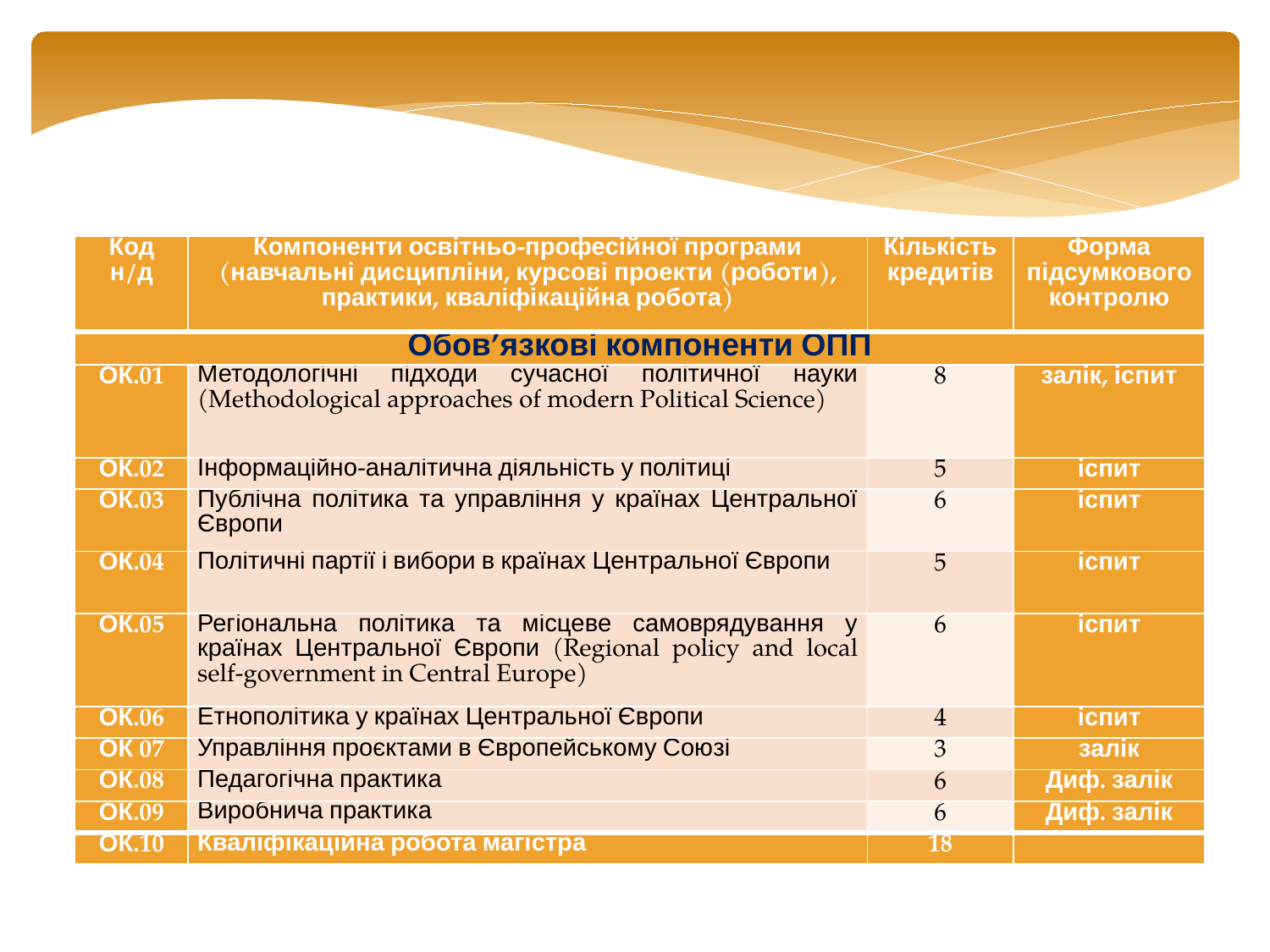

| Код н/д | Компоненти освітньо-професійної програми (навчальні дисципліни, курсові проекти (роботи), практики, кваліфікаційна робота) | Кількість кредитів | Форма підсумкового контролю |
| --- | --- | --- | --- |
| Обов’язкові компоненти ОПП |  |  |  |
| ОК.01 | Методологічні підходи сучасної політичної науки (Methodological approaches of modern Political Science) | 8 | залік, іспит |
| ОК.02 | Інформаційно-аналітична діяльність у політиці | 5 | іспит |
| ОК.03 | Публічна політика та управління у країнах Центральної Європи | 6 | іспит |
| ОК.04 | Політичні партії і вибори в країнах Центральної Європи | 5 | іспит |
| ОК.05 | Регіональна політика та місцеве самоврядування у країнах Центральної Європи (Regional policy and local self-government in Central Europe) | 6 | іспит |
| ОК.06 | Етнополітика у країнах Центральної Європи | 4 | іспит |
| ОК 07 | Управління проєктами в Європейському Союзі | 3 | залік |
| ОК.08 | Педагогічна практика | 6 | Диф. залік |
| ОК.09 | Виробнича практика | 6 | Диф. залік |
| ОК.10 | Кваліфікаційна робота магістра | 18 |  |